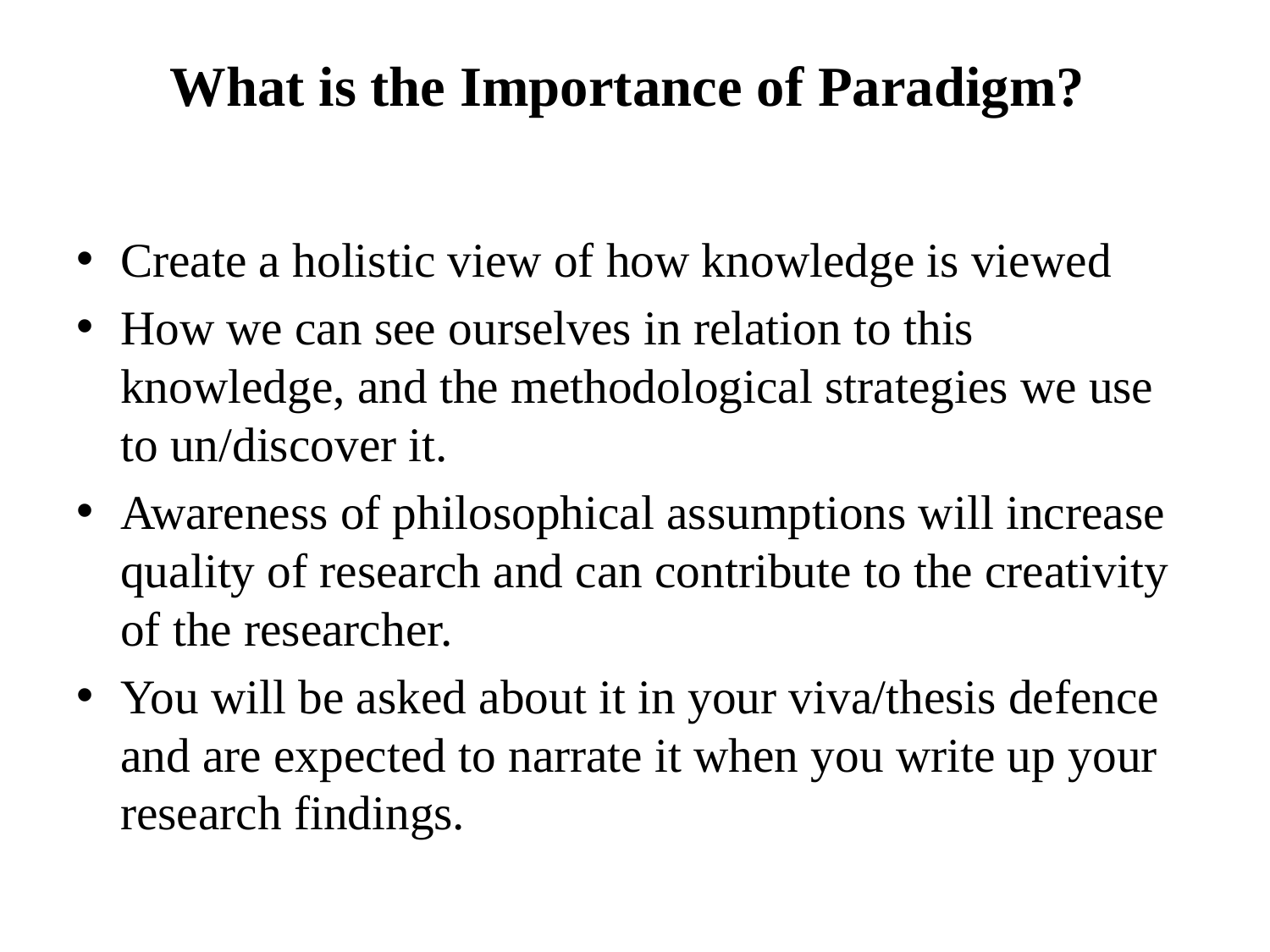

# What is the Importance of Paradigm?
Create a holistic view of how knowledge is viewed
How we can see ourselves in relation to this knowledge, and the methodological strategies we use to un/discover it.
Awareness of philosophical assumptions will increase quality of research and can contribute to the creativity of the researcher.
You will be asked about it in your viva/thesis defence  and are expected to narrate it when you write up your research findings.